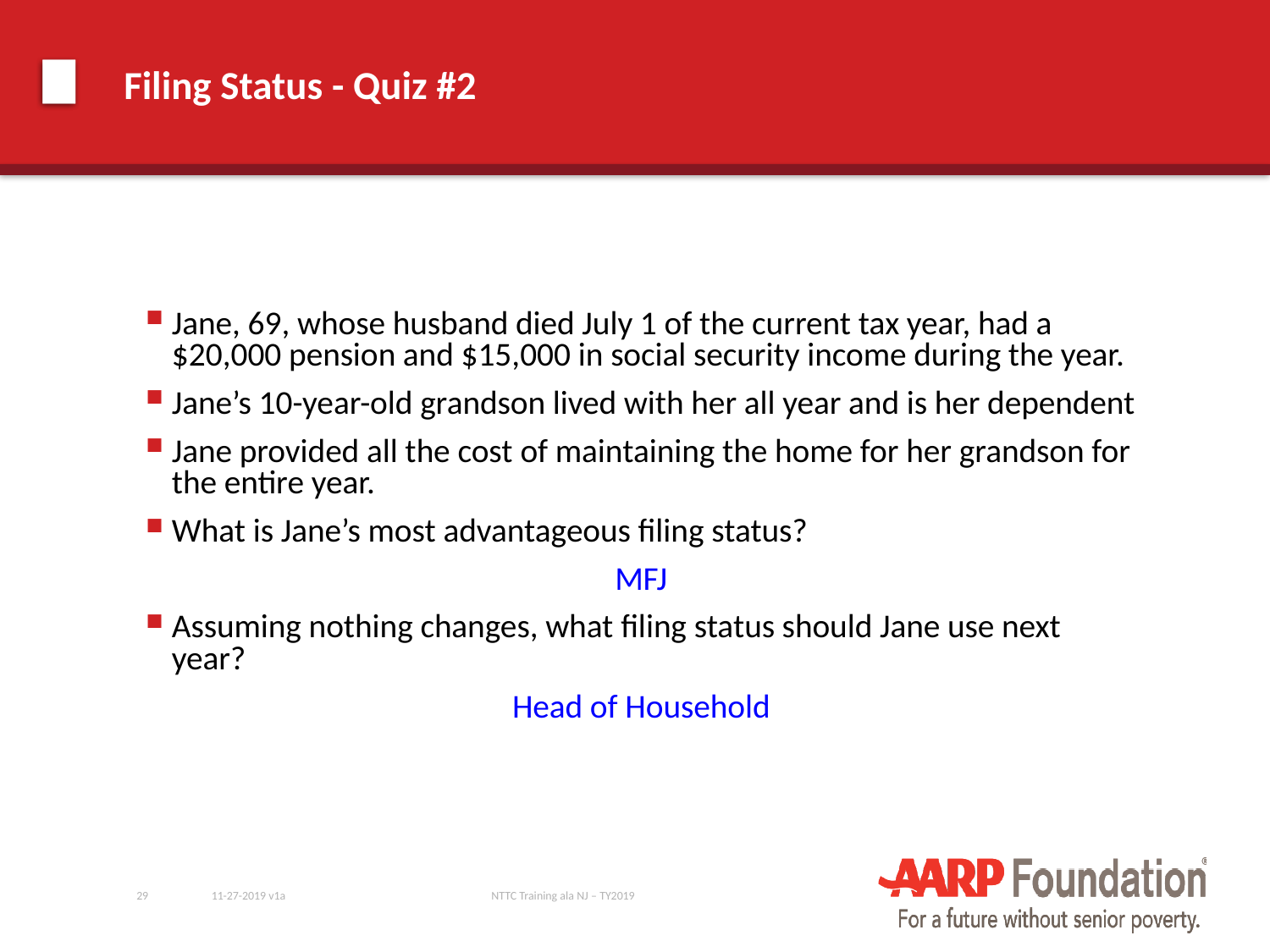

# Filing Status - Quiz #2
Jane, 69, whose husband died July 1 of the current tax year, had a $20,000 pension and $15,000 in social security income during the year.
Jane’s 10-year-old grandson lived with her all year and is her dependent
Jane provided all the cost of maintaining the home for her grandson for the entire year.
What is Jane’s most advantageous filing status?
MFJ
Assuming nothing changes, what filing status should Jane use next year?
Head of Household
29
11-27-2019 v1a
NTTC Training ala NJ – TY2019